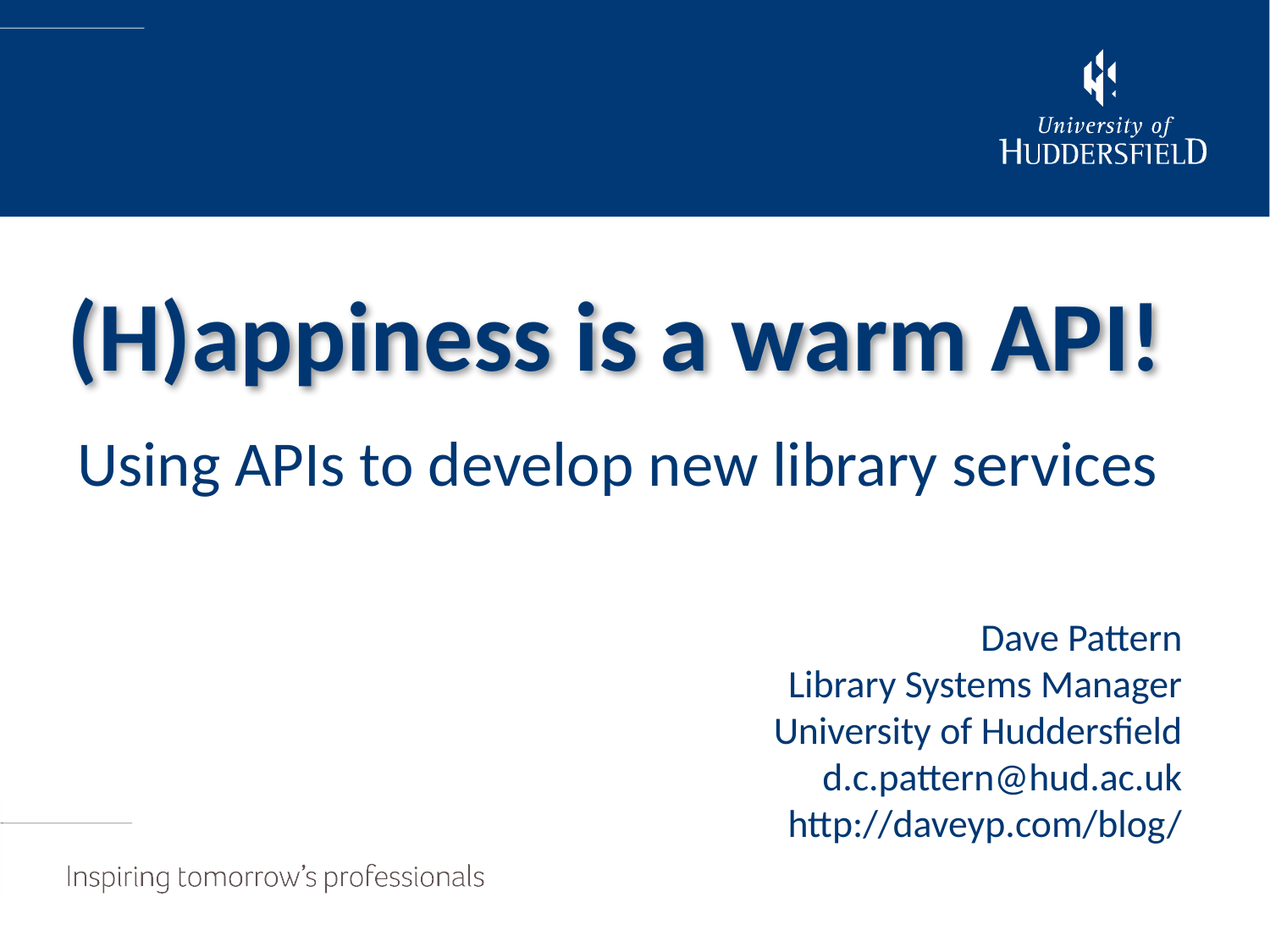

(H)appiness is a warm API!
Using APIs to develop new library services
Dave Pattern
Library Systems Manager
University of Huddersfield
d.c.pattern@hud.ac.uk
http://daveyp.com/blog/